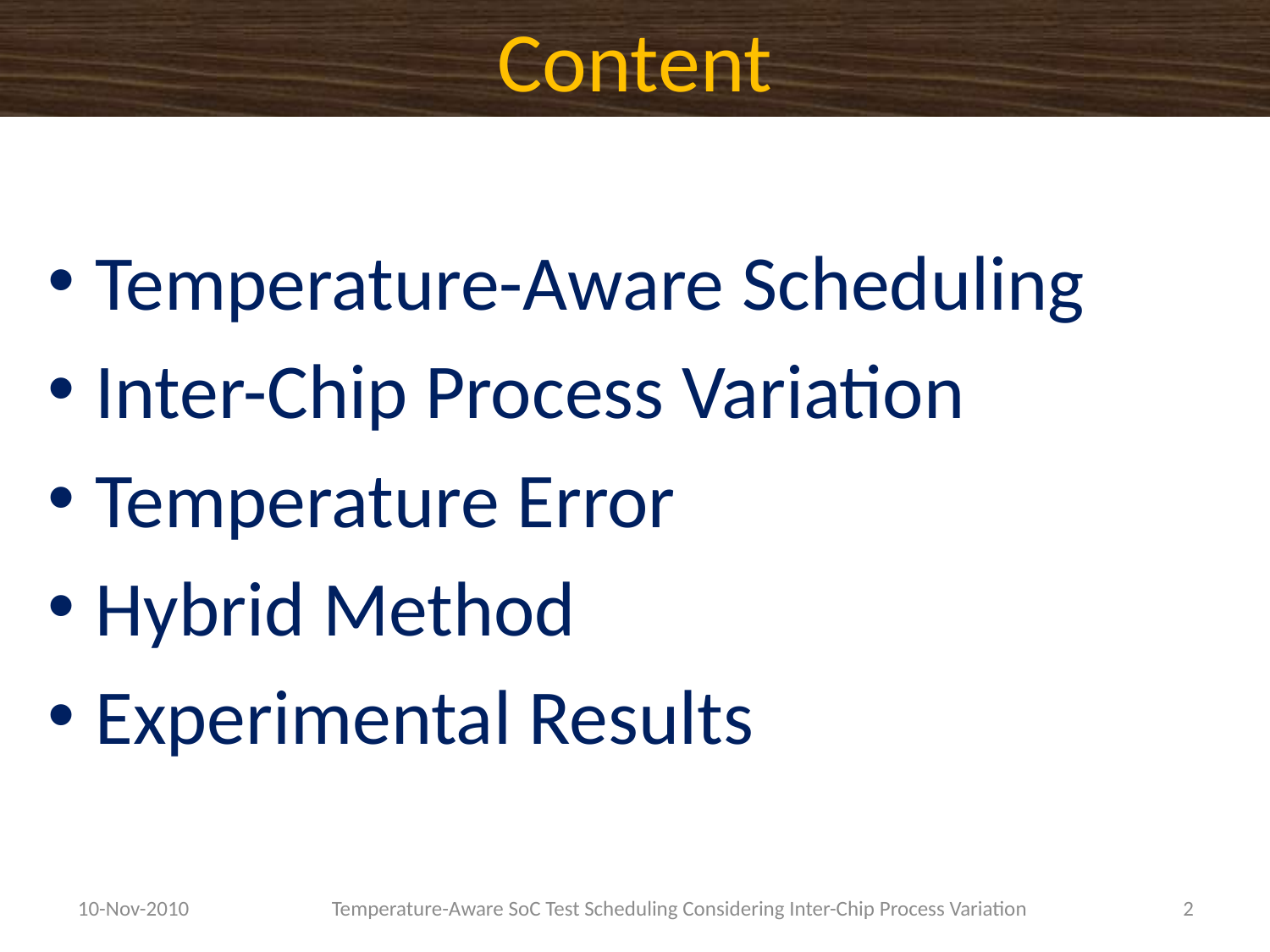

# Content
Temperature-Aware Scheduling
Inter-Chip Process Variation
Temperature Error
Hybrid Method
Experimental Results
10-Nov-2010		Temperature-Aware SoC Test Scheduling Considering Inter-Chip Process Variation
2